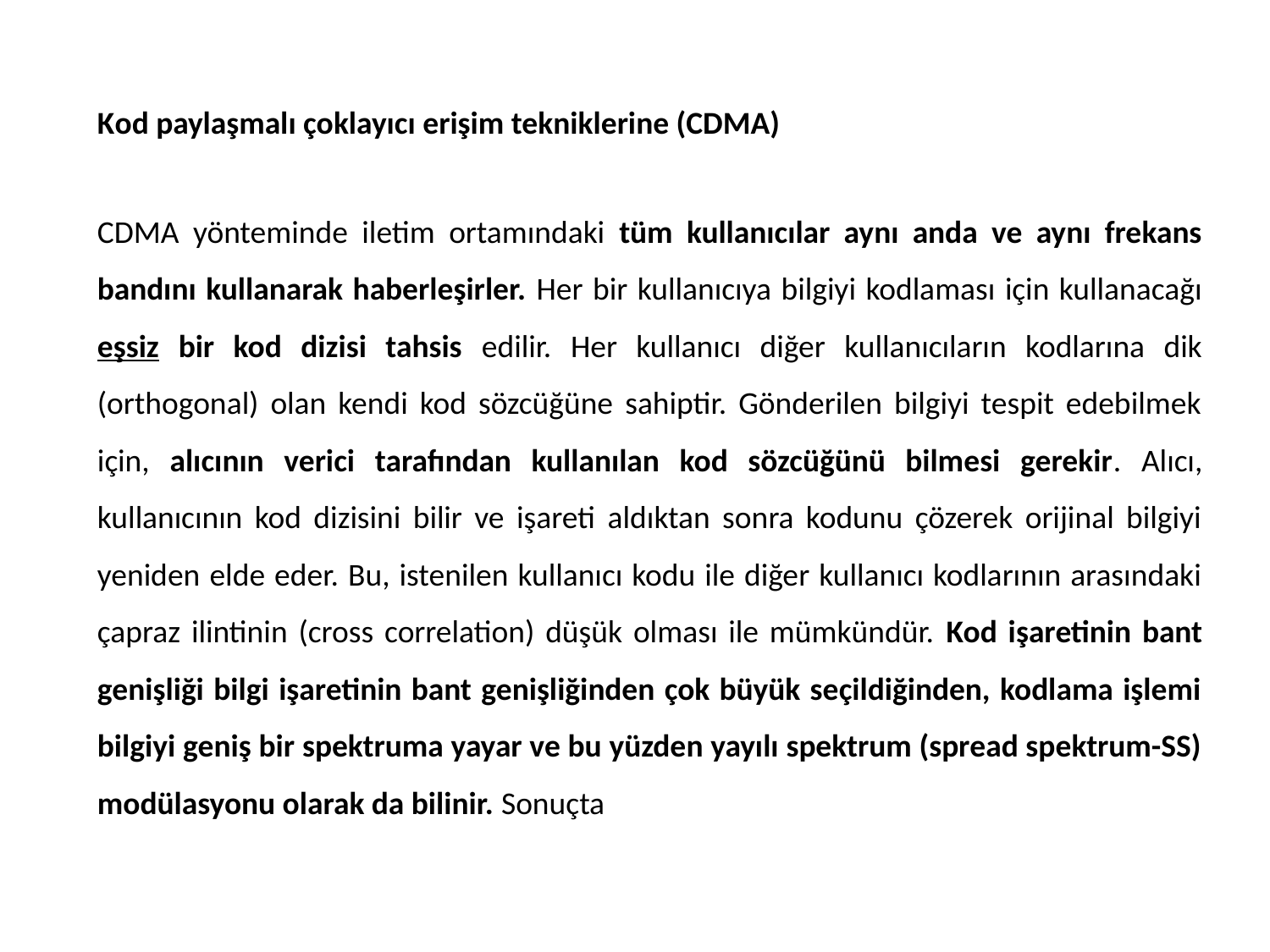

Kod paylaşmalı çoklayıcı erişim tekniklerine (CDMA)

CDMA yönteminde iletim ortamındaki tüm kullanıcılar aynı anda ve aynı frekans bandını kullanarak haberleşirler. Her bir kullanıcıya bilgiyi kodlaması için kullanacağı eşsiz bir kod dizisi tahsis edilir. Her kullanıcı diğer kullanıcıların kodlarına dik (orthogonal) olan kendi kod sözcüğüne sahiptir. Gönderilen bilgiyi tespit edebilmek için, alıcının verici tarafından kullanılan kod sözcüğünü bilmesi gerekir. Alıcı, kullanıcının kod dizisini bilir ve işareti aldıktan sonra kodunu çözerek orijinal bilgiyi yeniden elde eder. Bu, istenilen kullanıcı kodu ile diğer kullanıcı kodlarının arasındaki çapraz ilintinin (cross correlation) düşük olması ile mümkündür. Kod işaretinin bant genişliği bilgi işaretinin bant genişliğinden çok büyük seçildiğinden, kodlama işlemi bilgiyi geniş bir spektruma yayar ve bu yüzden yayılı spektrum (spread spektrum-SS) modülasyonu olarak da bilinir. Sonuçta